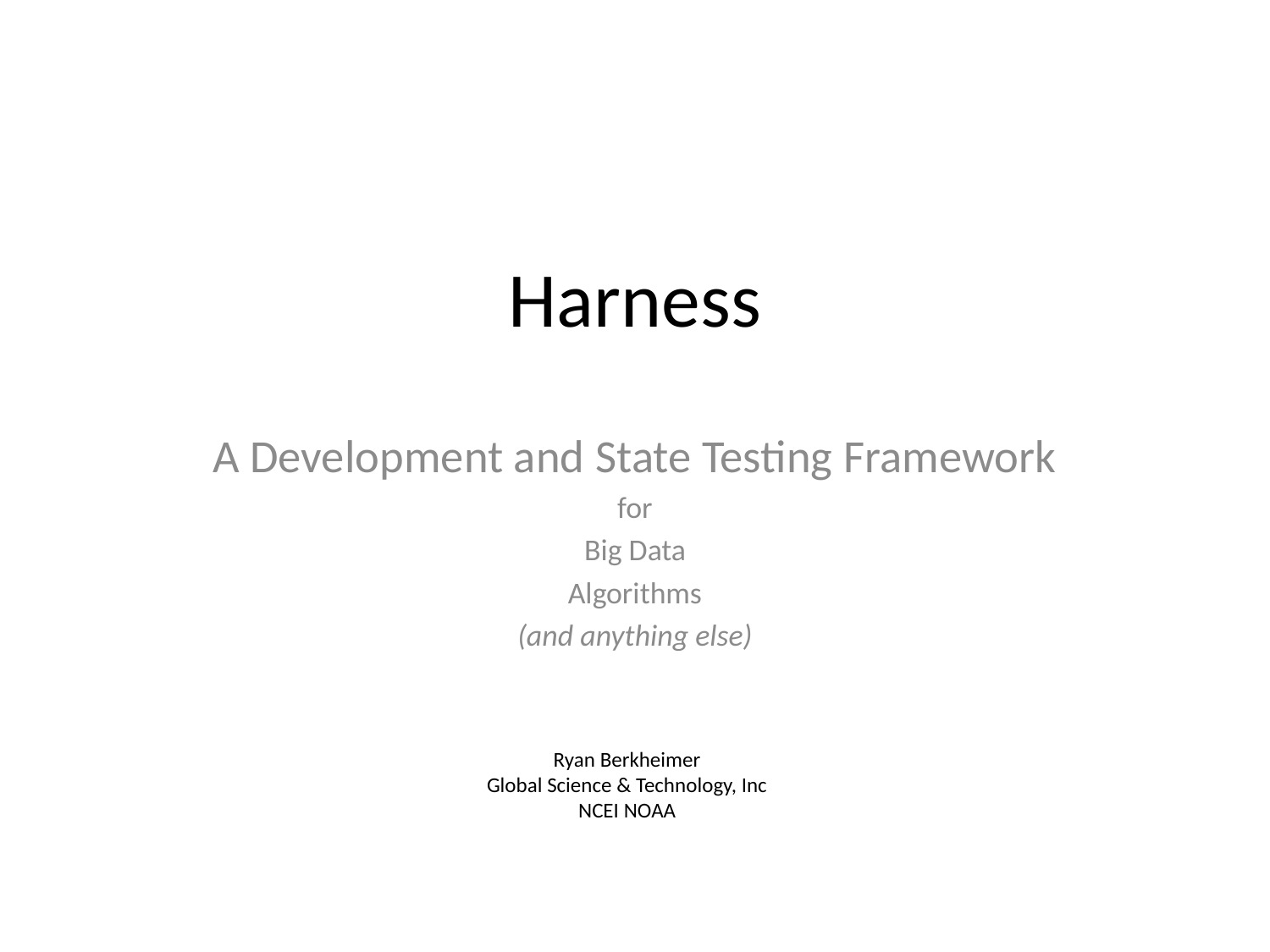

# Harness
A Development and State Testing Framework
for
Big Data
Algorithms
(and anything else)
Ryan Berkheimer
Global Science & Technology, Inc
NCEI NOAA